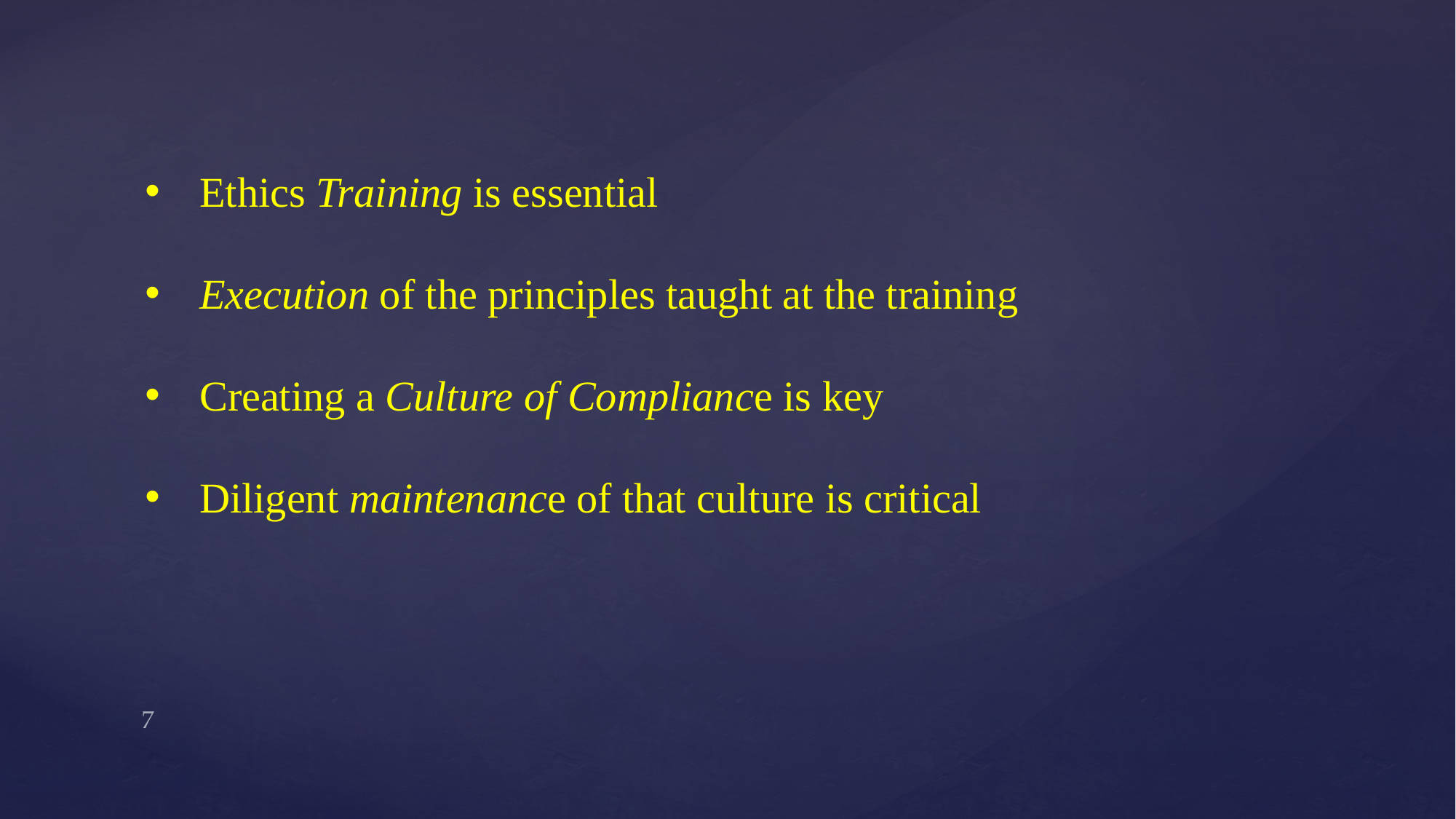

Ethics Training is essential

Execution of the principles taught at the training

Creating a Culture of Compliance is key

Diligent maintenance of that culture is critical

7